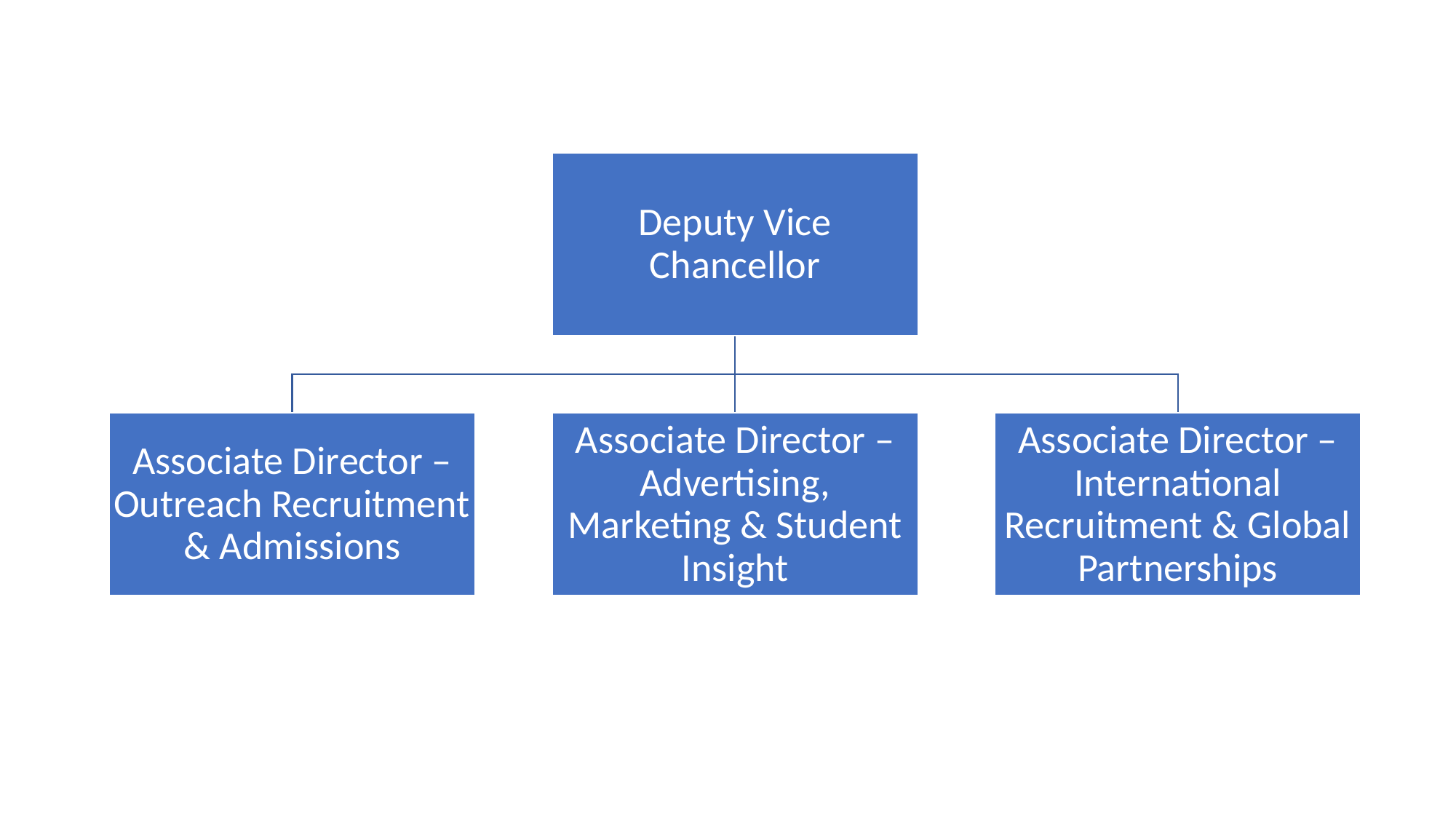

Deputy Vice Chancellor
Associate Director – Outreach Recruitment & Admissions
Associate Director – Advertising, Marketing & Student Insight
Associate Director – International Recruitment & Global Partnerships